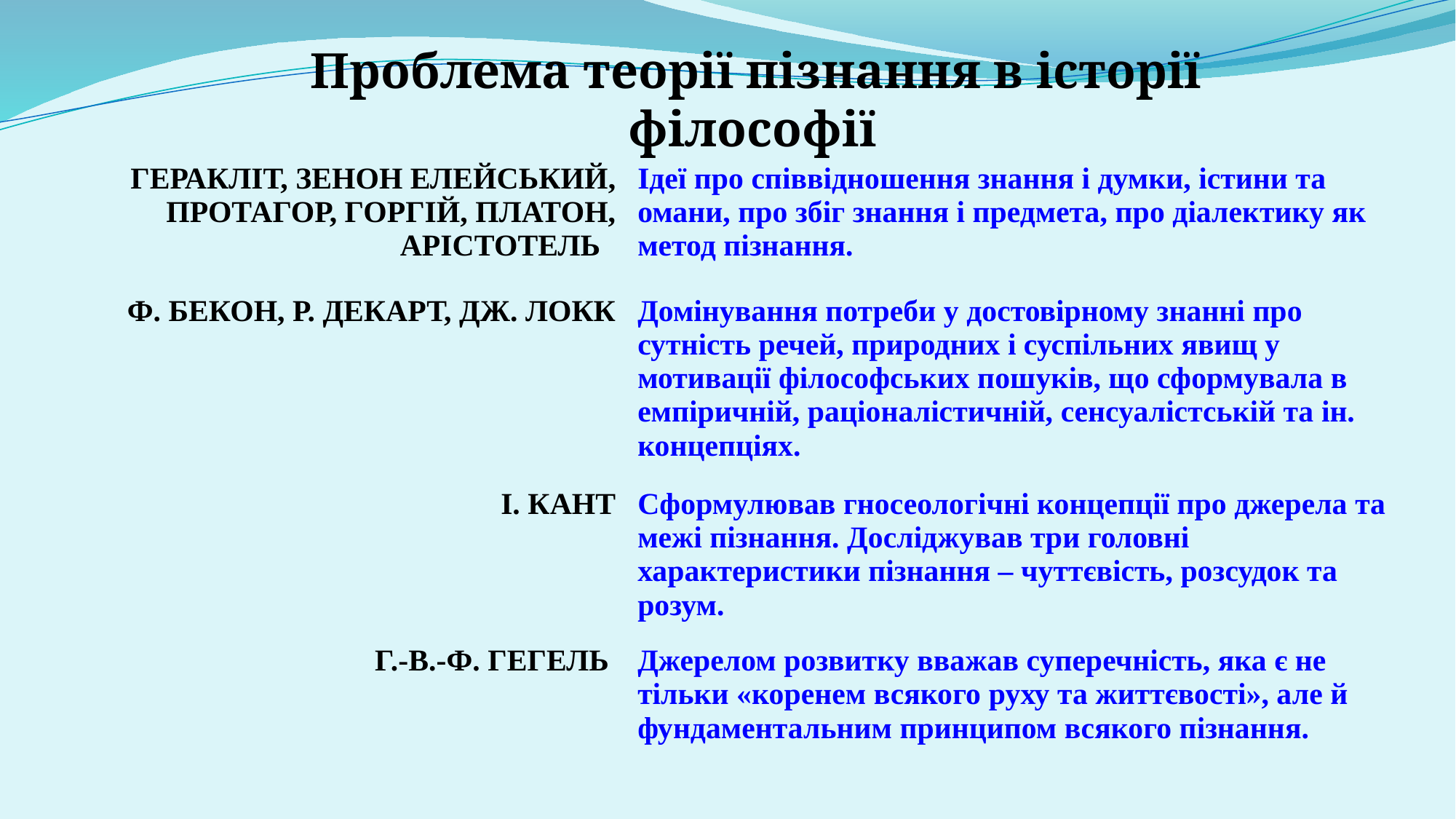

Проблема теорії пізнання в історії філософії
| ГЕРАКЛІТ, ЗЕНОН ЕЛЕЙСЬКИЙ, ПРОТАГОР, ГОРГІЙ, ПЛАТОН, АРІСТОТЕЛЬ | Ідеї про співвідношення знання і думки, істини та омани, про збіг знання і предмета, про діалектику як метод пізнання. |
| --- | --- |
| Ф. БЕКОН, Р. ДЕКАРТ, ДЖ. ЛОКК | Домінування потреби у достовірному знанні про сутність речей, природних і суспільних явищ у мотивації філософських пошуків, що сформувала в емпіричній, раціоналістичній, сенсуалістській та ін. концепціях. |
| І. КАНТ | Сформулював гносеологічні концепції про джерела та межі пізнання. Досліджував три головні характеристики пізнання – чуттєвість, розсудок та розум. |
| Г.-В.-Ф. ГЕГЕЛЬ | Джерелом розвитку вважав суперечність, яка є не тільки «коренем всякого руху та життєвості», але й фундаментальним принципом всякого пізнання. |